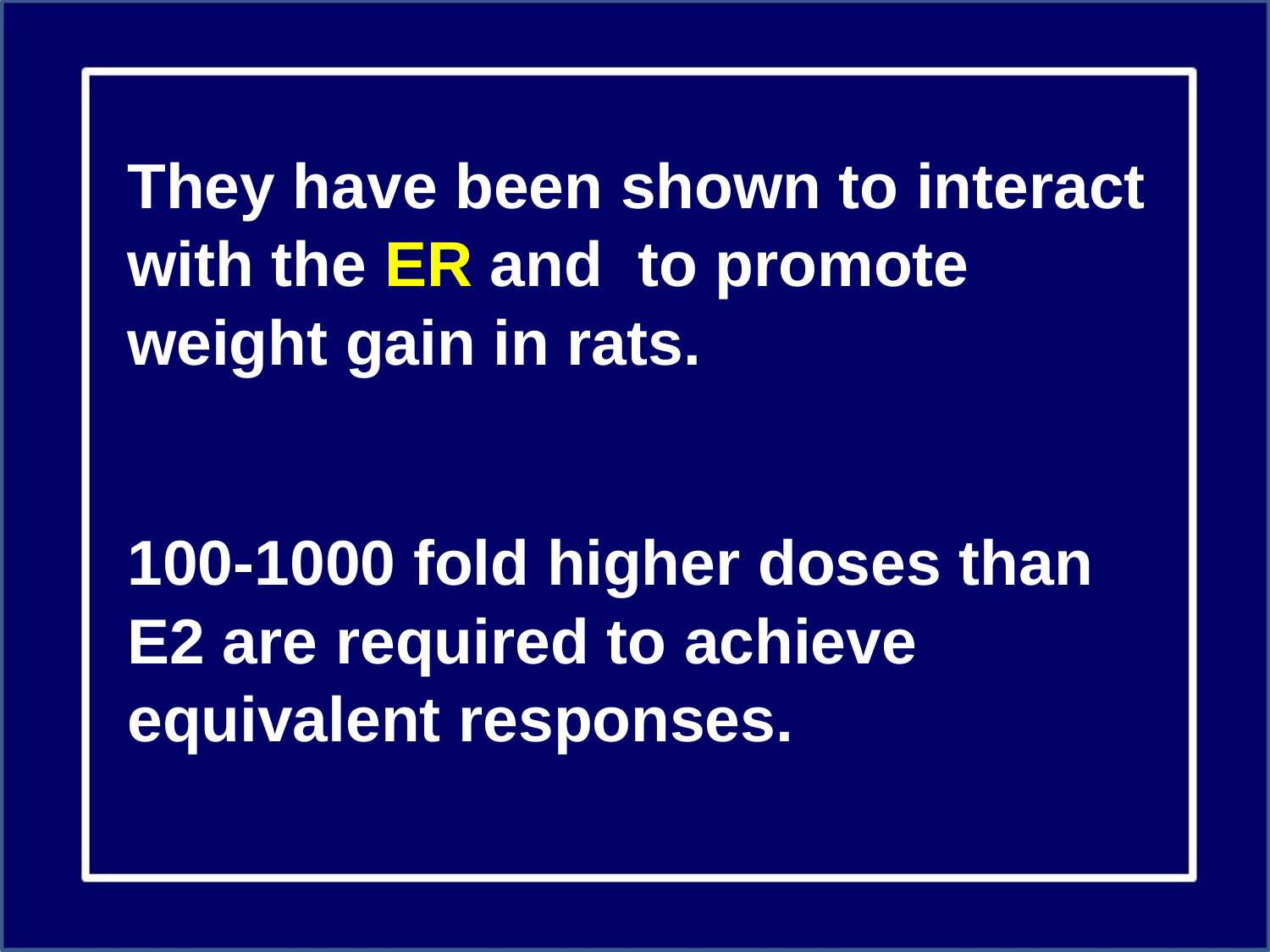

They have been shown to interact with the ER and  to promote weight gain in rats.

100-1000 fold higher doses than E2 are required to achieve equivalent responses.